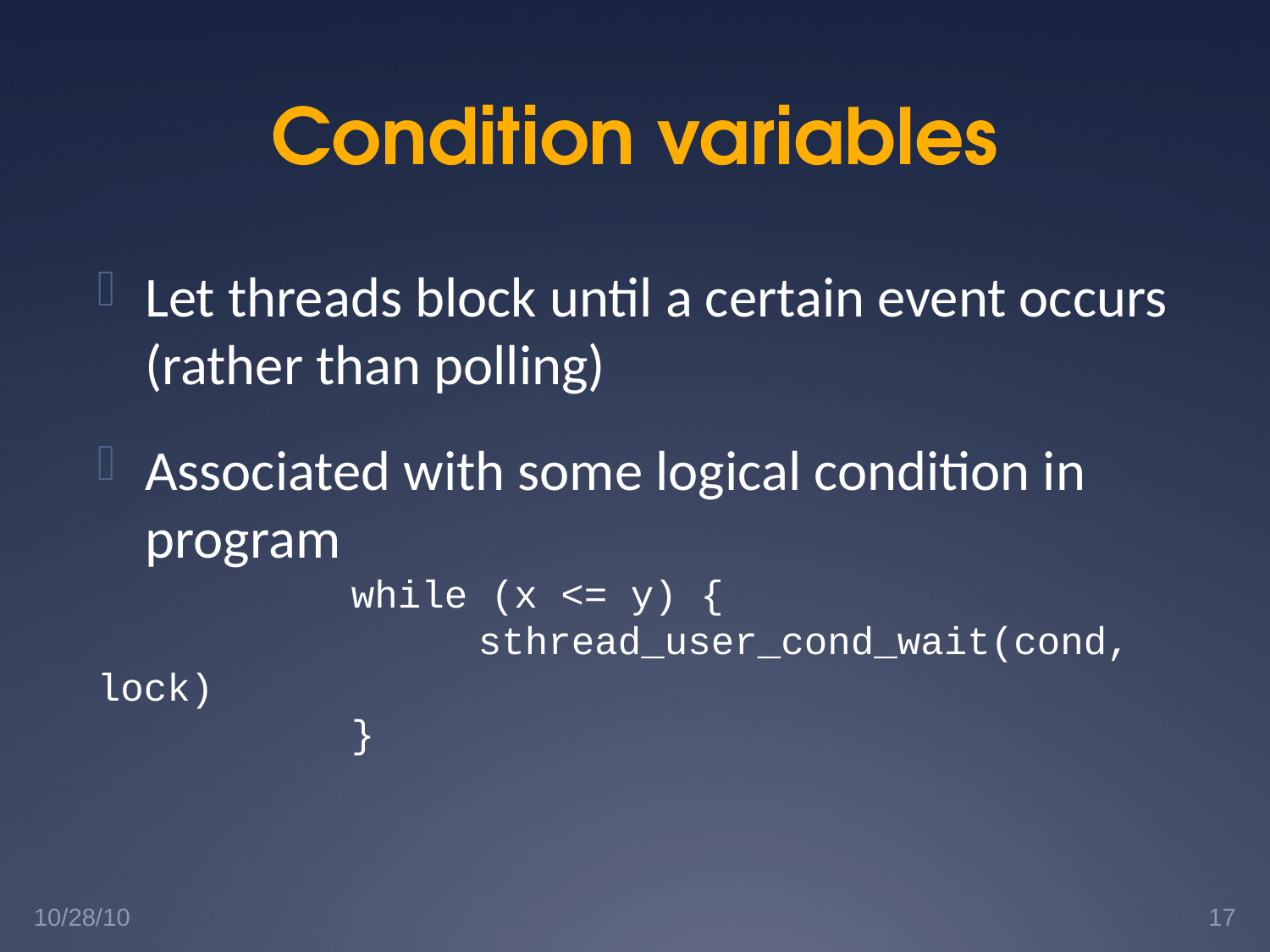

# Condition variables
Let threads block until a certain event occurs (rather than polling)
Associated with some logical condition in program
		while (x <= y) {
			sthread_user_cond_wait(cond, lock)
		}
10/28/10
17